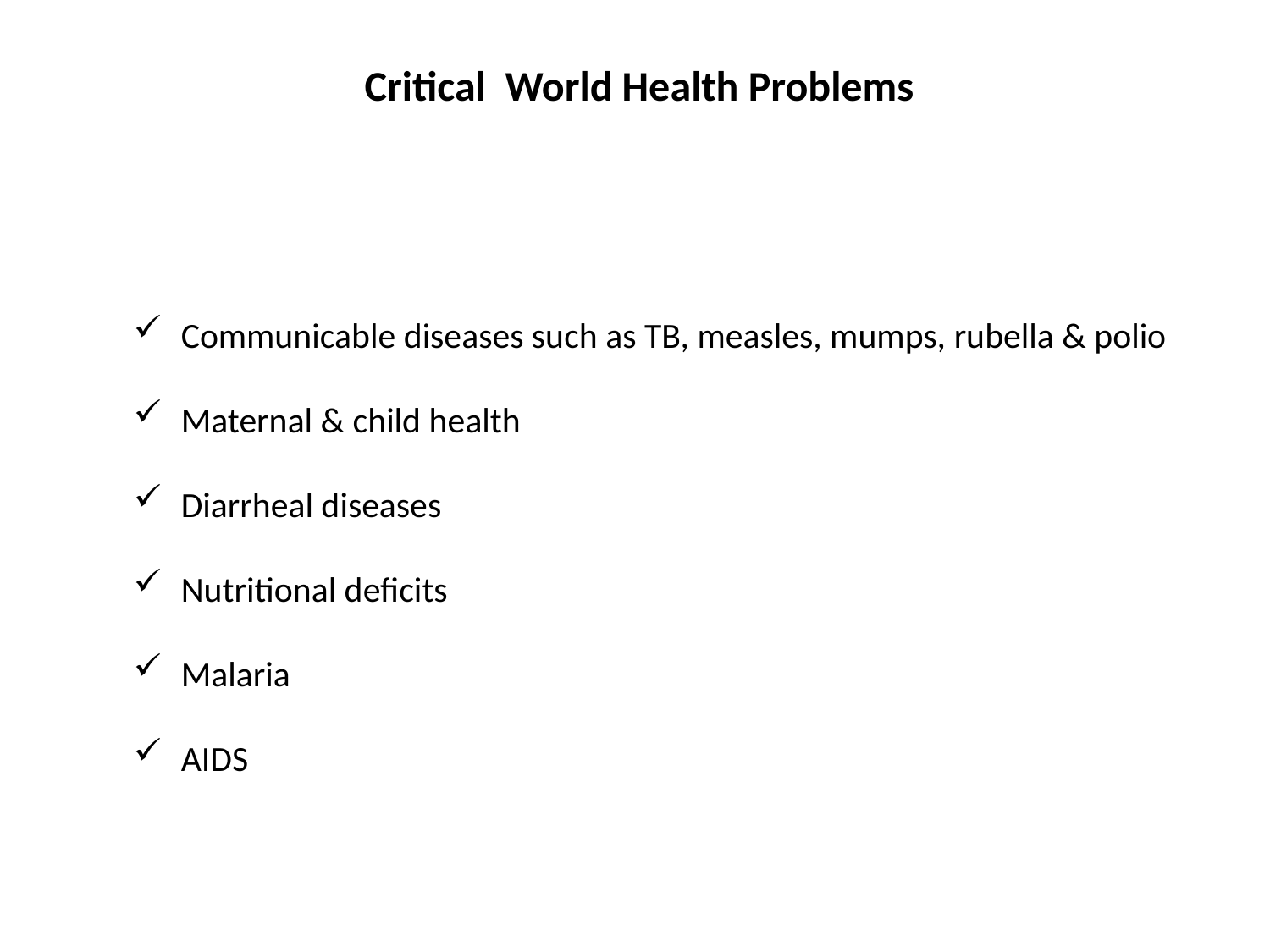

Critical  World Health Problems
Communicable diseases such as TB, measles, mumps, rubella & polio

Maternal & child health

Diarrheal diseases

Nutritional deficits

Malaria

AIDS